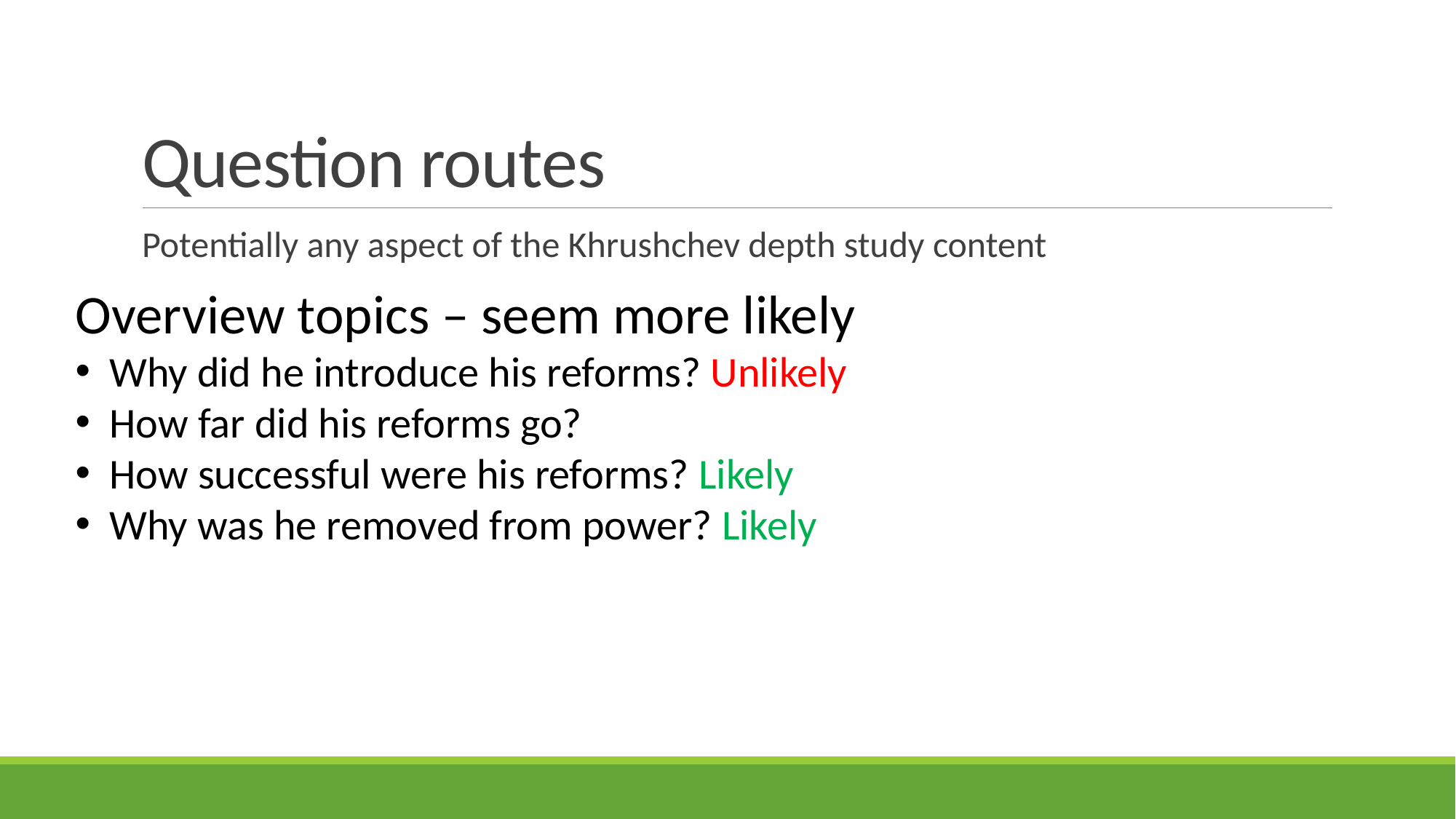

# Question routes
Potentially any aspect of the Khrushchev depth study content
Overview topics – seem more likely
Why did he introduce his reforms? Unlikely
How far did his reforms go?
How successful were his reforms? Likely
Why was he removed from power? Likely